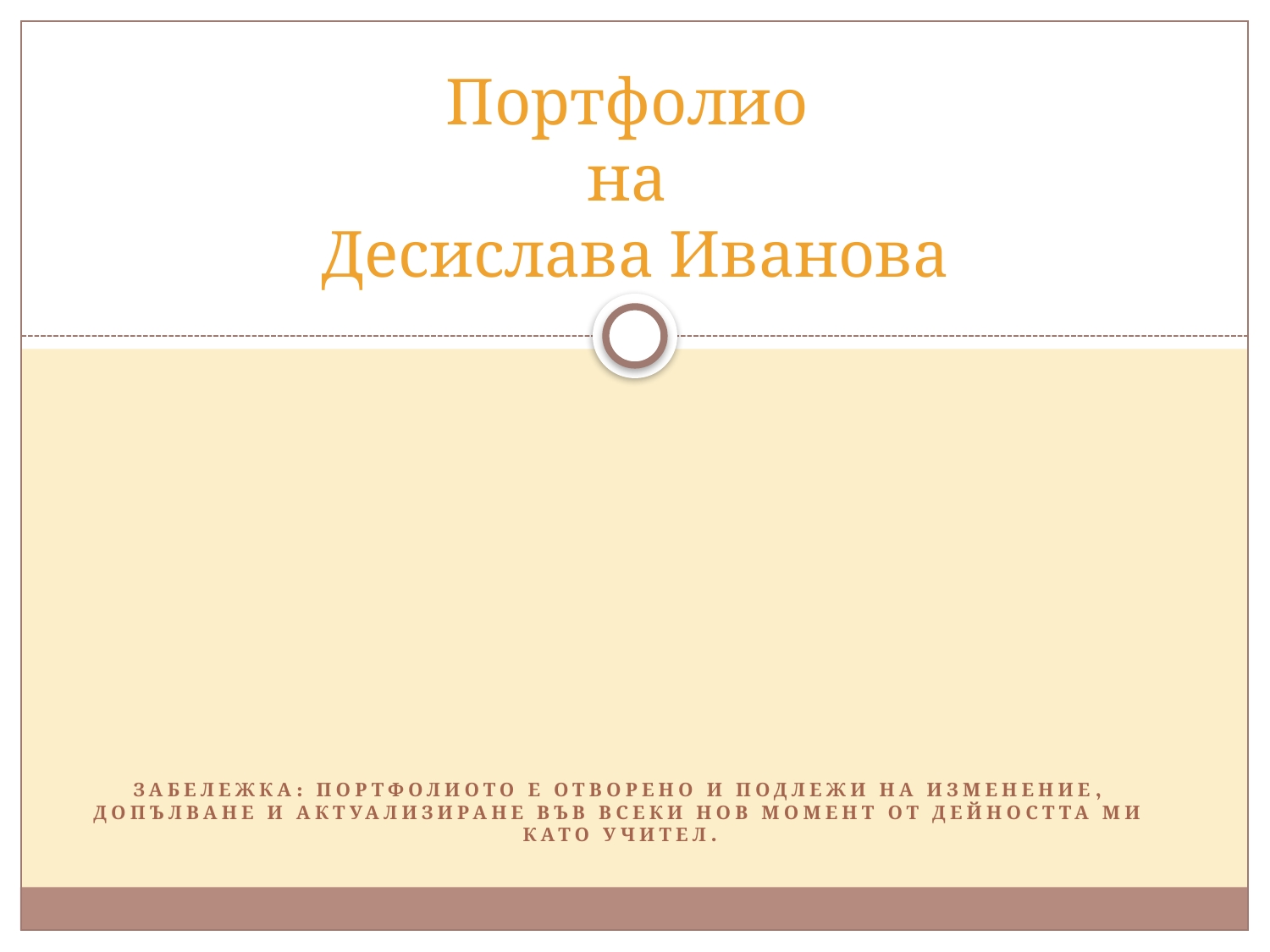

# Портфолио на Десислава Иванова

Забележка: Портфолиото е отворено и подлежи на изменение, допълване и актуализиране във всеки нов момент от дейността ми като учител.